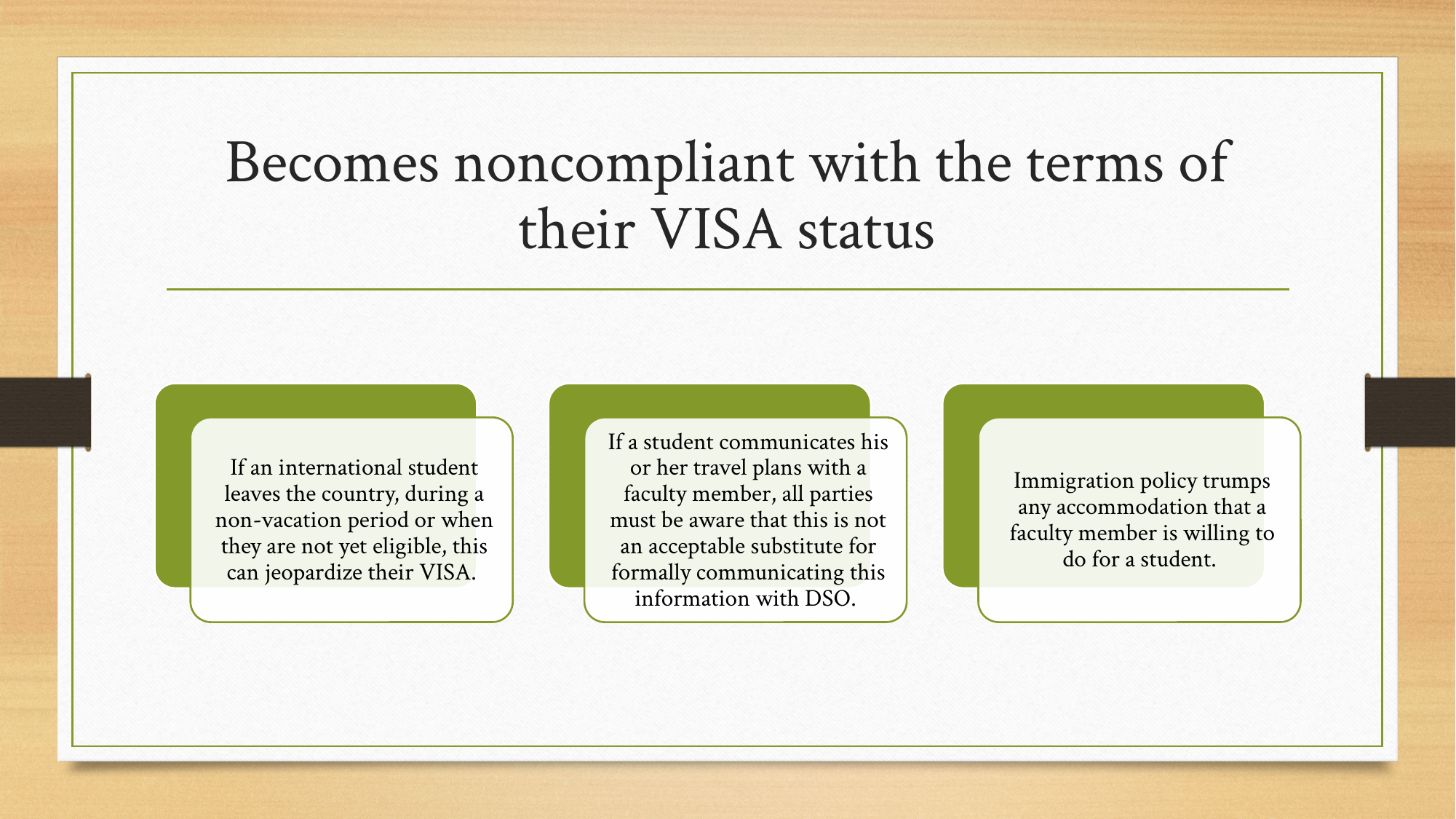

# Becomes noncompliant with the terms of their VISA status
If an international student leaves the country, during a non-vacation period or when they are not yet eligible, this can jeopardize their VISA.
If a student communicates his or her travel plans with a faculty member, all parties must be aware that this is not an acceptable substitute for formally communicating this information with DSO.
Immigration policy trumps any accommodation that a faculty member is willing to do for a student.